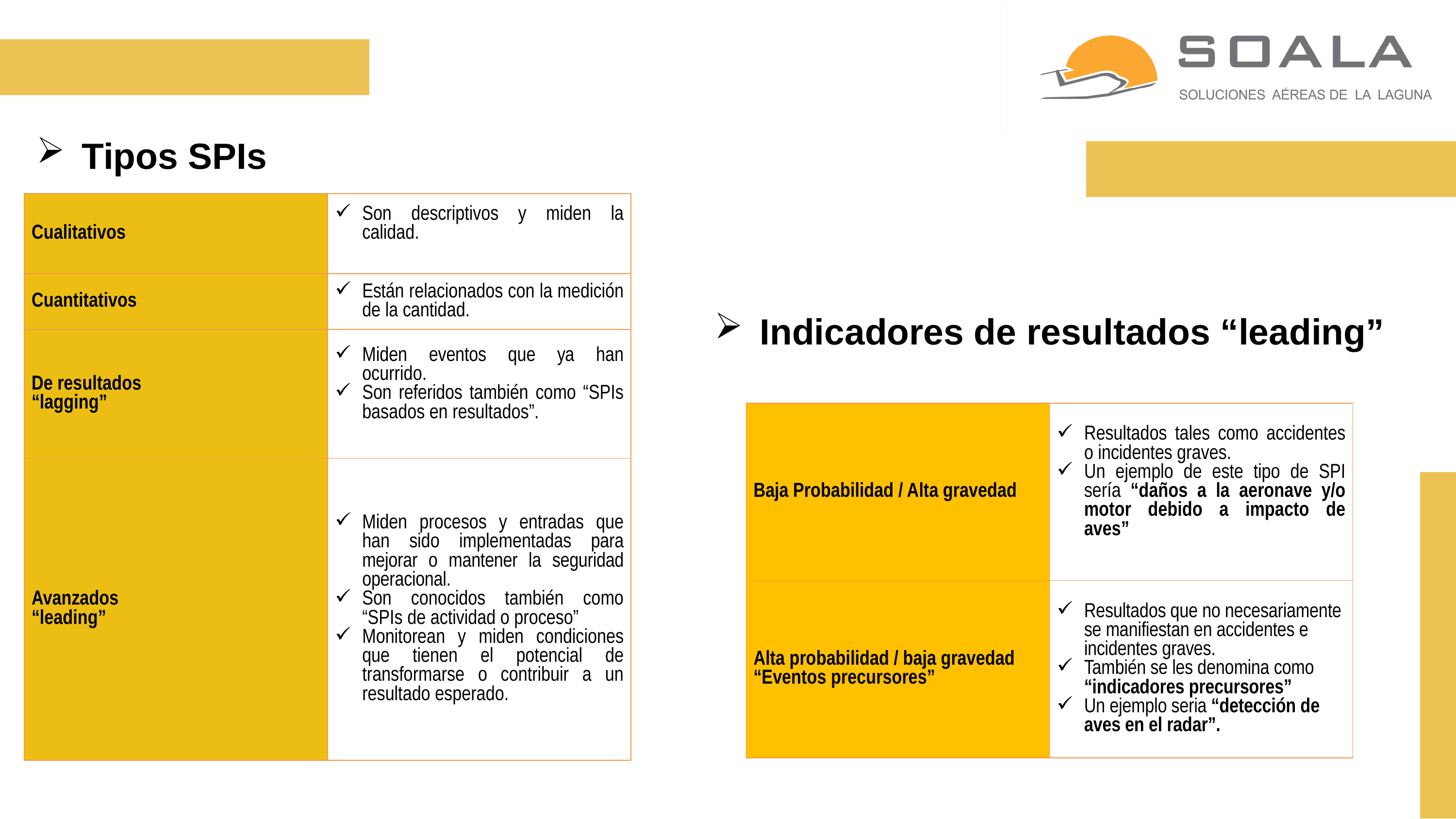

Tipos SPIs

| Cualitativos | Son descriptivos y miden la calidad. |
| --- | --- |
| Cuantitativos | Están relacionados con la medición de la cantidad. |
| De resultados “lagging” | Miden eventos que ya han ocurrido. Son referidos también como “SPIs basados en resultados”. |
| Avanzados “leading” | Miden procesos y entradas que han sido implementadas para mejorar o mantener la seguridad operacional. Son conocidos también como “SPIs de actividad o proceso” Monitorean y miden condiciones que tienen el potencial de transformarse o contribuir a un resultado esperado. |
Indicadores de resultados “leading”
| Baja Probabilidad / Alta gravedad | Resultados tales como accidentes o incidentes graves. Un ejemplo de este tipo de SPI sería “daños a la aeronave y/o motor debido a impacto de aves” |
| --- | --- |
| Alta probabilidad / baja gravedad “Eventos precursores” | Resultados que no necesariamente se manifiestan en accidentes e incidentes graves. También se les denomina como “indicadores precursores” Un ejemplo seria “detección de aves en el radar”. |